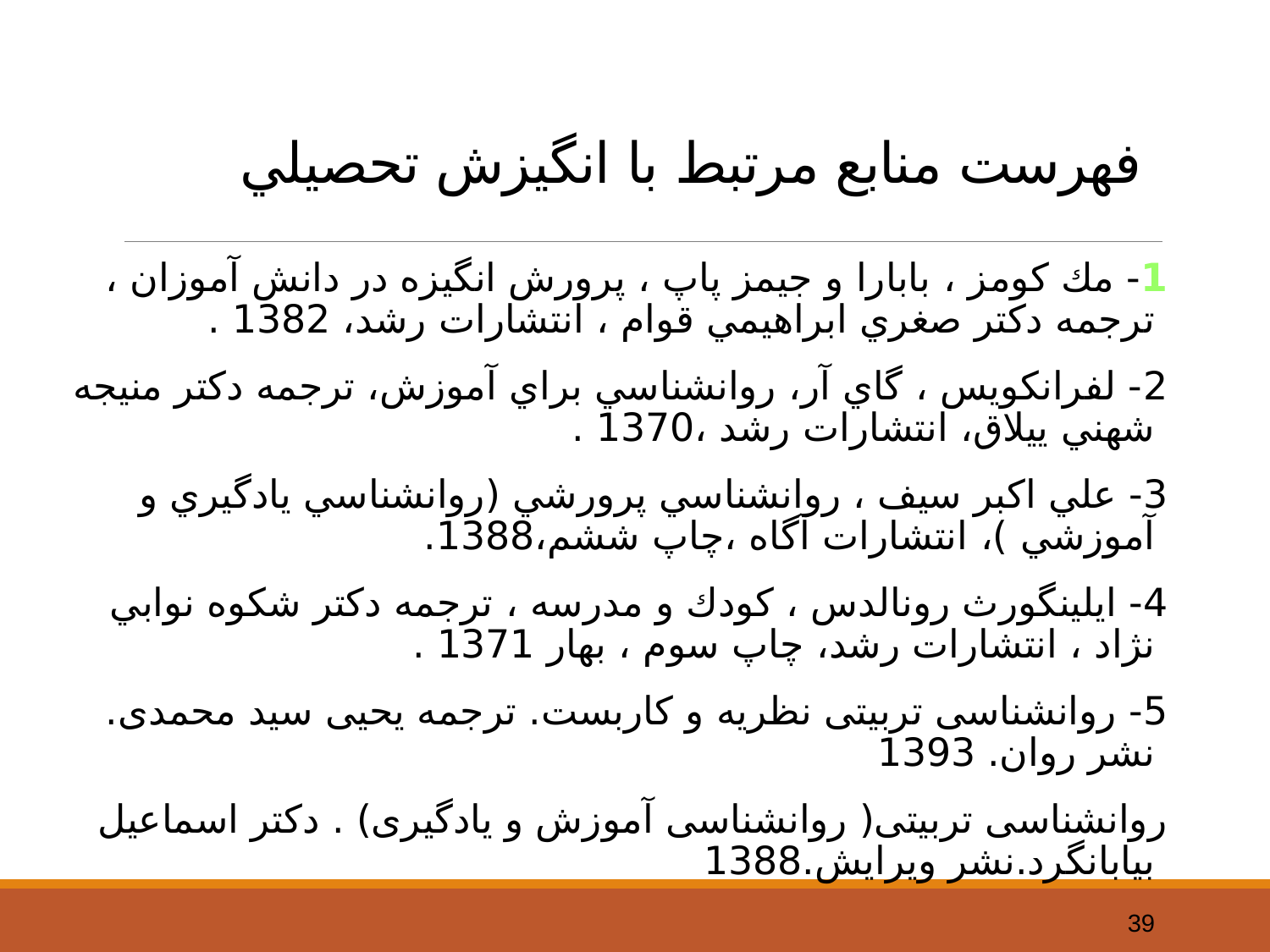

# فهرست منابع مرتبط با انگيزش تحصيلي
1- مك كومز ، ‌بابارا و جيمز پاپ ، پرورش انگيزه در دانش آموزان ، ترجمه دكتر صغري ابراهيمي قوام ، انتشارات رشد، 1382 .
2- لفرانكويس ، گاي آر، روانشناسي براي آموزش، ترجمه دكتر منيجه شهني ييلاق، انتشارات رشد ،‌1370 .
3- علي اكبر سيف ، روانشناسي پرورشي (‌روانشناسي يادگيري و  آموزشي )،‌ انتشارات آگاه ،‌چاپ ششم،‌1388.
4- ايلينگورث رونالدس ،‌ كودك و مدرسه ،‌ ترجمه دكتر شكوه نوابي نژاد ، انتشارات رشد، چاپ سوم ، بهار 1371 .
5- روانشناسی تربیتی نظریه و کاربست. ترجمه یحیی سید محمدی. نشر روان. 1393
روانشناسی تربیتی( روانشناسی آموزش و یادگیری) . دکتر اسماعیل بیابانگرد.نشر ویرایش.1388

39